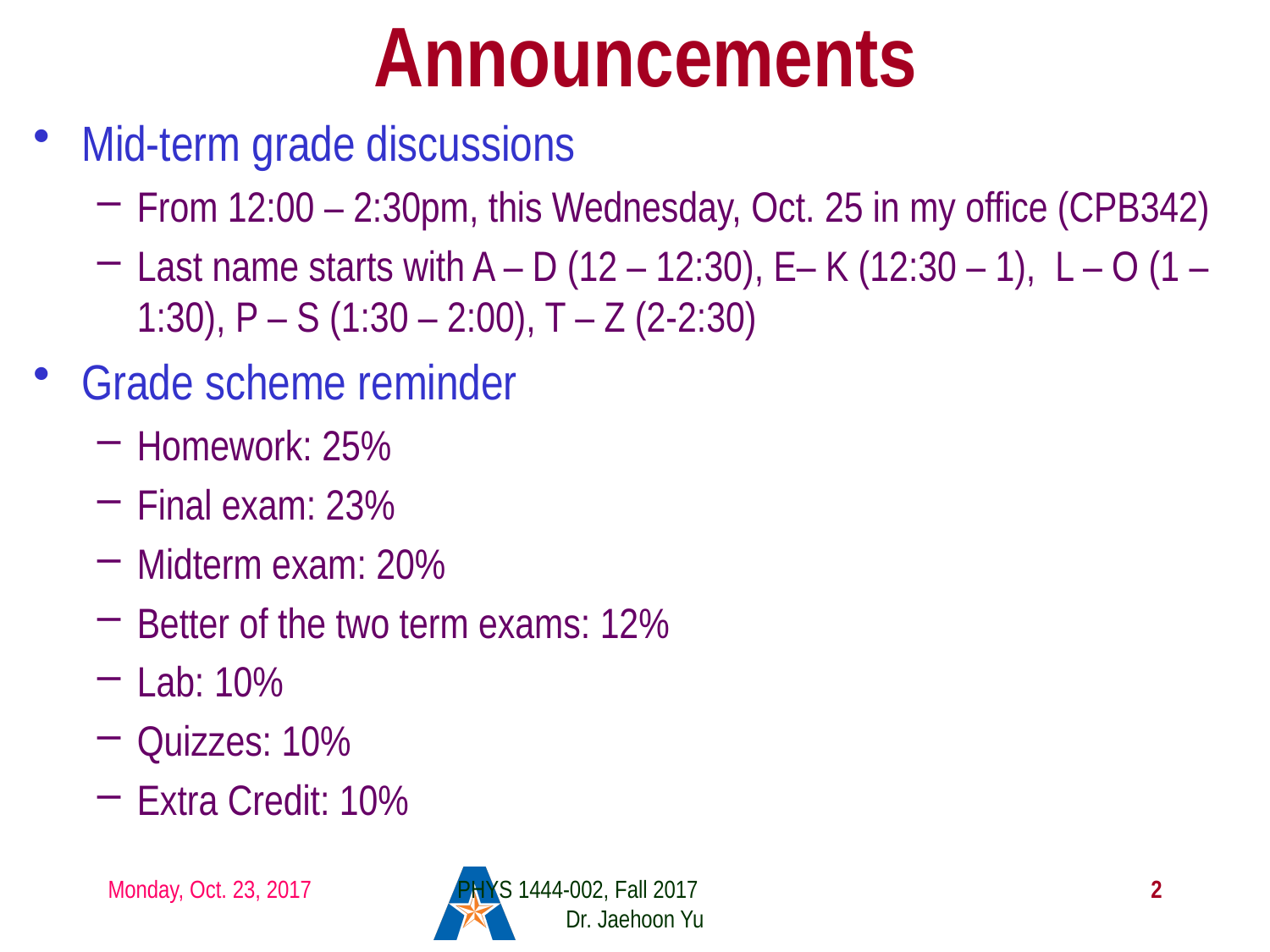

# Announcements
Mid-term grade discussions
From 12:00 – 2:30pm, this Wednesday, Oct. 25 in my office (CPB342)
Last name starts with A – D (12 – 12:30), E– K (12:30 – 1),  L – O (1 – 1:30), P – S (1:30 – 2:00), T – Z (2-2:30)
Grade scheme reminder
Homework: 25%
Final exam: 23%
Midterm exam: 20%
Better of the two term exams: 12%
Lab: 10%
Quizzes: 10%
Extra Credit: 10%
Monday, Oct. 23, 2017
PHYS 1444-002, Fall 2017                     Dr. Jaehoon Yu
2